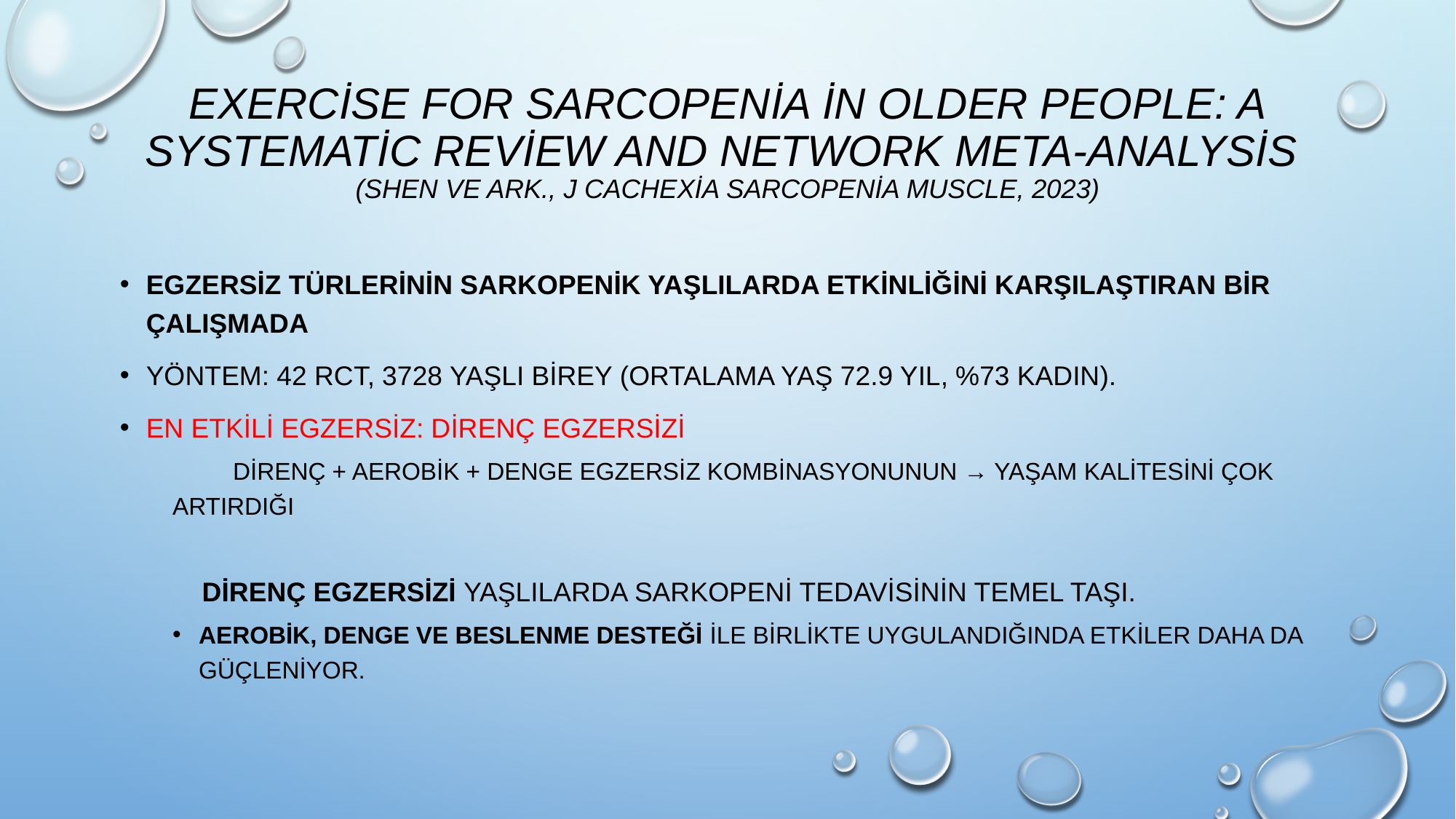

# Exercise for sarcopenia in older people: A systematic review and network meta-analysis (Shen ve ark., J Cachexia Sarcopenia Muscle, 2023)
Egzersiz türlerinin sarkopenik yaşlılarda etkinliğini karşılaştıran bir çalışmada
Yöntem: 42 RCT, 3728 yaşlı birey (ortalama yaş 72.9 yıl, %73 kadın).
En etkili egzersiz: Direnç egzersizi
         Direnç + aerobik + denge egzersiz kombinasyonunun → yaşam kalitesini çok artırdığı
           Direnç egzersizi yaşlılarda sarkopeni tedavisinin temel taşı.
Aerobik, denge ve beslenme desteği ile birlikte uygulandığında etkiler daha da güçleniyor.